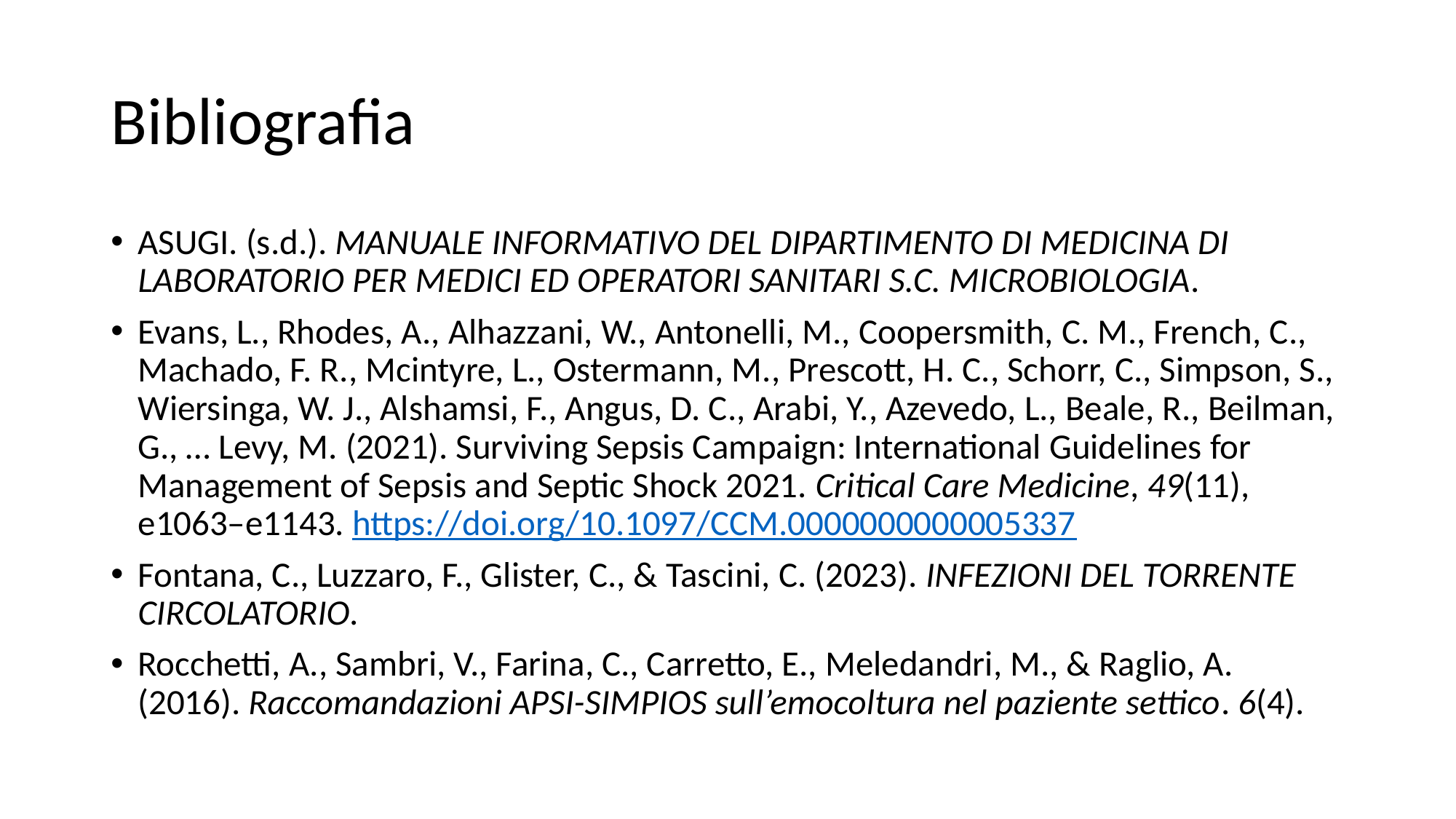

# Bibliografia
ASUGI. (s.d.). MANUALE INFORMATIVO DEL DIPARTIMENTO DI MEDICINA DI LABORATORIO PER MEDICI ED OPERATORI SANITARI S.C. MICROBIOLOGIA.
Evans, L., Rhodes, A., Alhazzani, W., Antonelli, M., Coopersmith, C. M., French, C., Machado, F. R., Mcintyre, L., Ostermann, M., Prescott, H. C., Schorr, C., Simpson, S., Wiersinga, W. J., Alshamsi, F., Angus, D. C., Arabi, Y., Azevedo, L., Beale, R., Beilman, G., … Levy, M. (2021). Surviving Sepsis Campaign: International Guidelines for Management of Sepsis and Septic Shock 2021. Critical Care Medicine, 49(11), e1063–e1143. https://doi.org/10.1097/CCM.0000000000005337
Fontana, C., Luzzaro, F., Glister, C., & Tascini, C. (2023). INFEZIONI DEL TORRENTE CIRCOLATORIO.
Rocchetti, A., Sambri, V., Farina, C., Carretto, E., Meledandri, M., & Raglio, A. (2016). Raccomandazioni APSI-SIMPIOS sull’emocoltura nel paziente settico. 6(4).